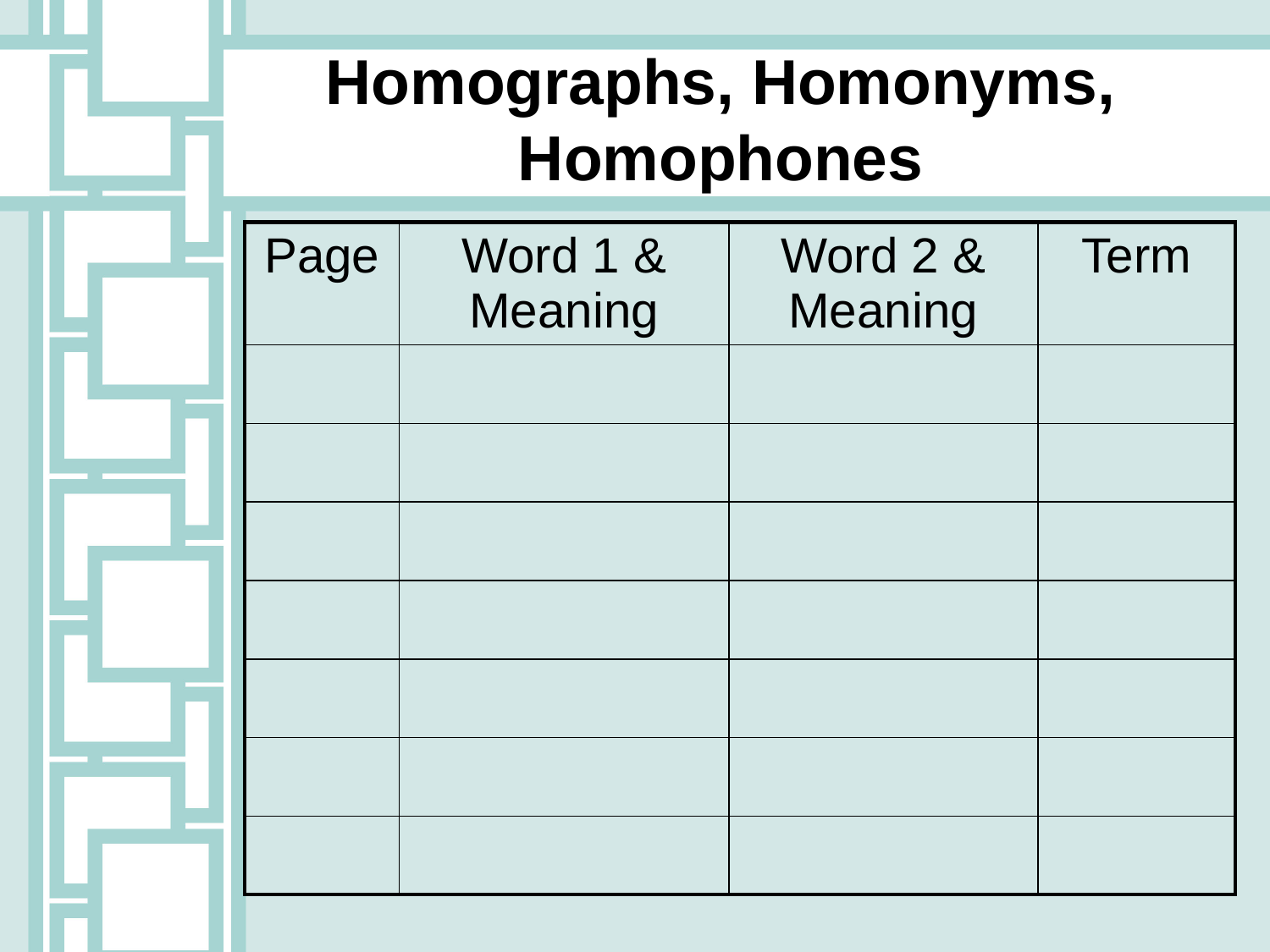

Homographs, Homonyms, Homophones
| Page | Word 1 & Meaning | Word 2 & Meaning | Term |
| --- | --- | --- | --- |
|  |  |  |  |
|  |  |  |  |
|  |  |  |  |
|  |  |  |  |
|  |  |  |  |
|  |  |  |  |
|  |  |  |  |